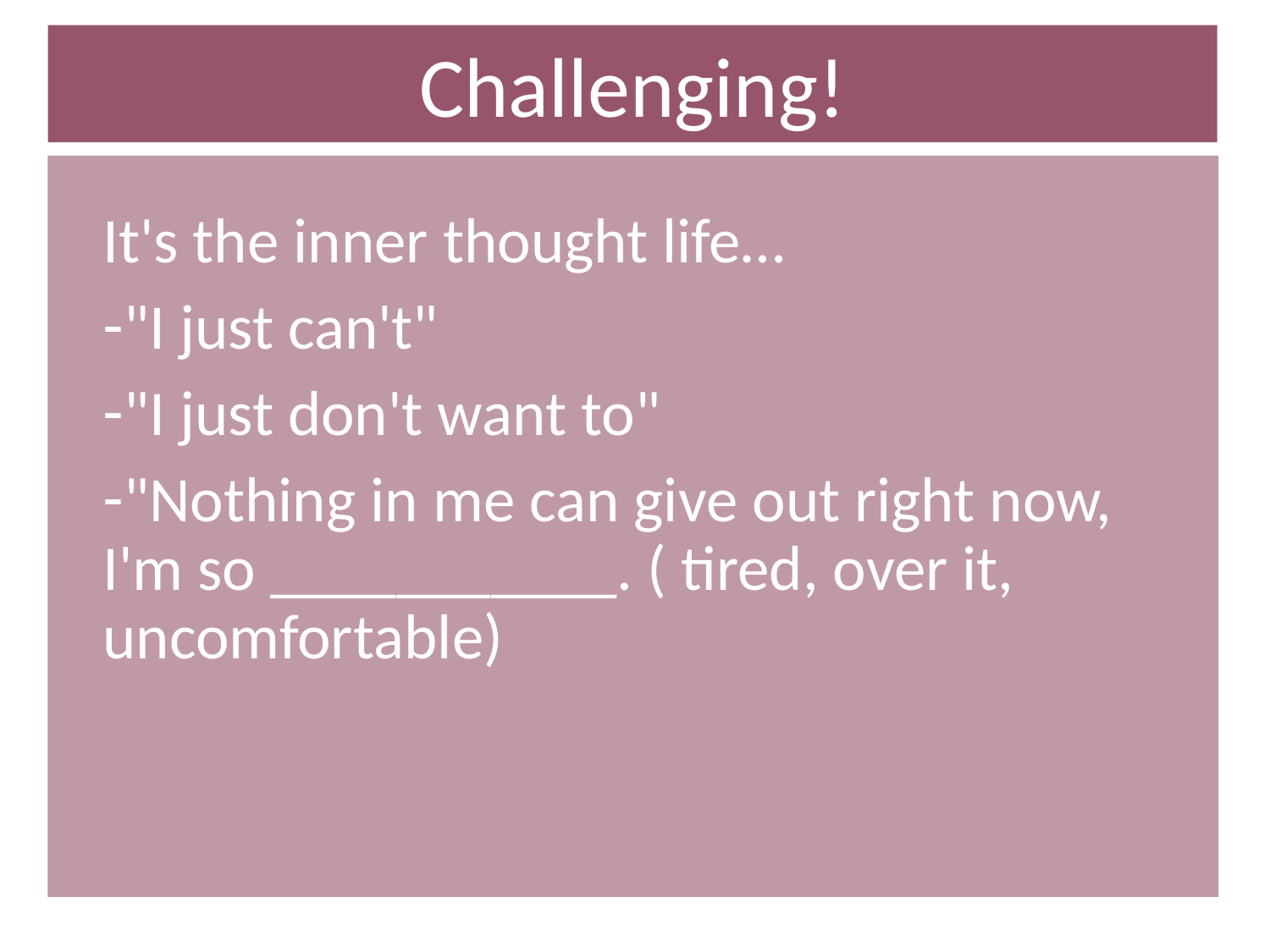

Challenging!
It's the inner thought life…
"I just can't"
"I just don't want to"
"Nothing in me can give out right now, I'm so ___________. ( tired, over it, uncomfortable)